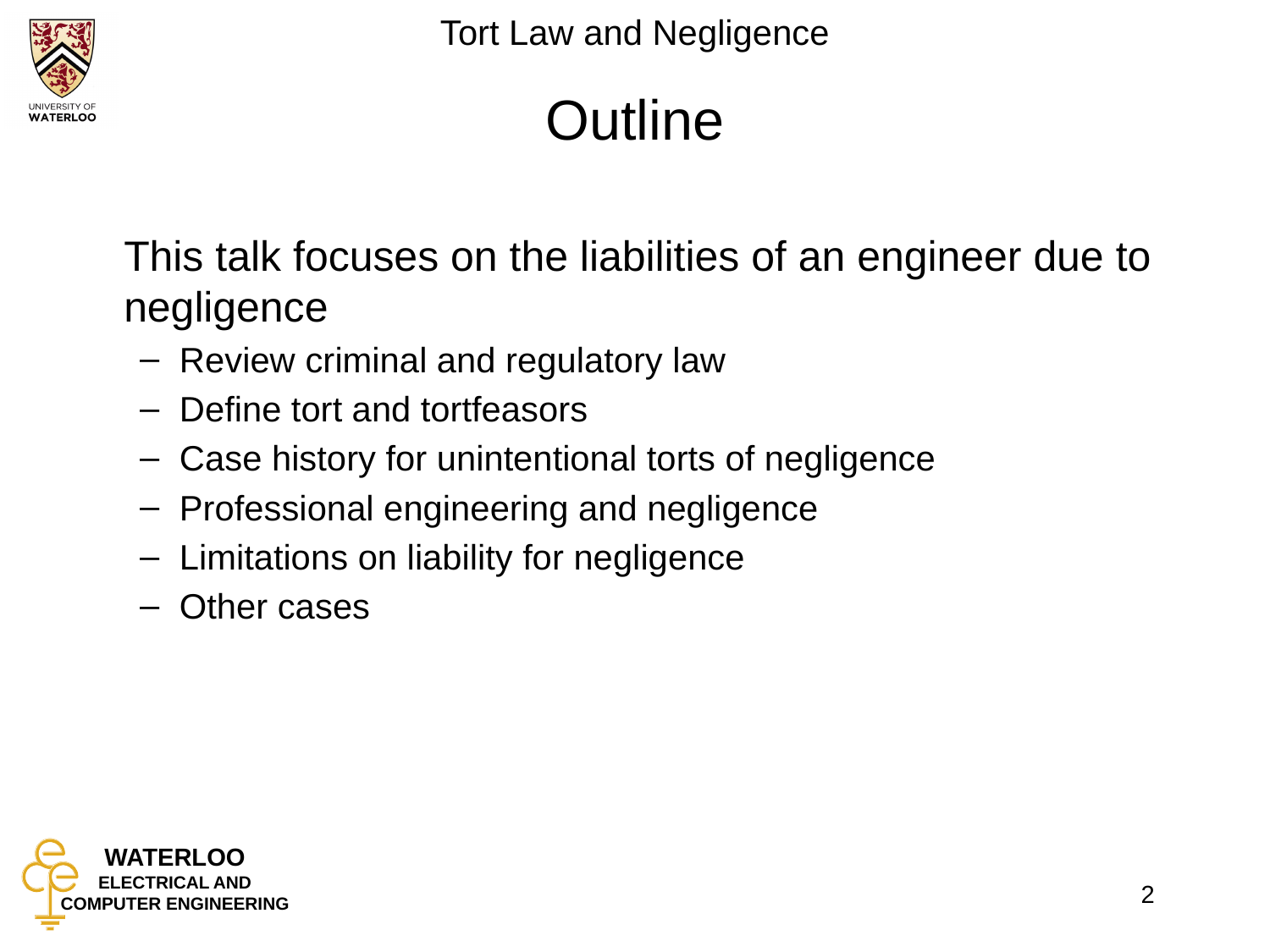

# Outline
	This talk focuses on the liabilities of an engineer due to negligence
Review criminal and regulatory law
Define tort and tortfeasors
Case history for unintentional torts of negligence
Professional engineering and negligence
Limitations on liability for negligence
Other cases